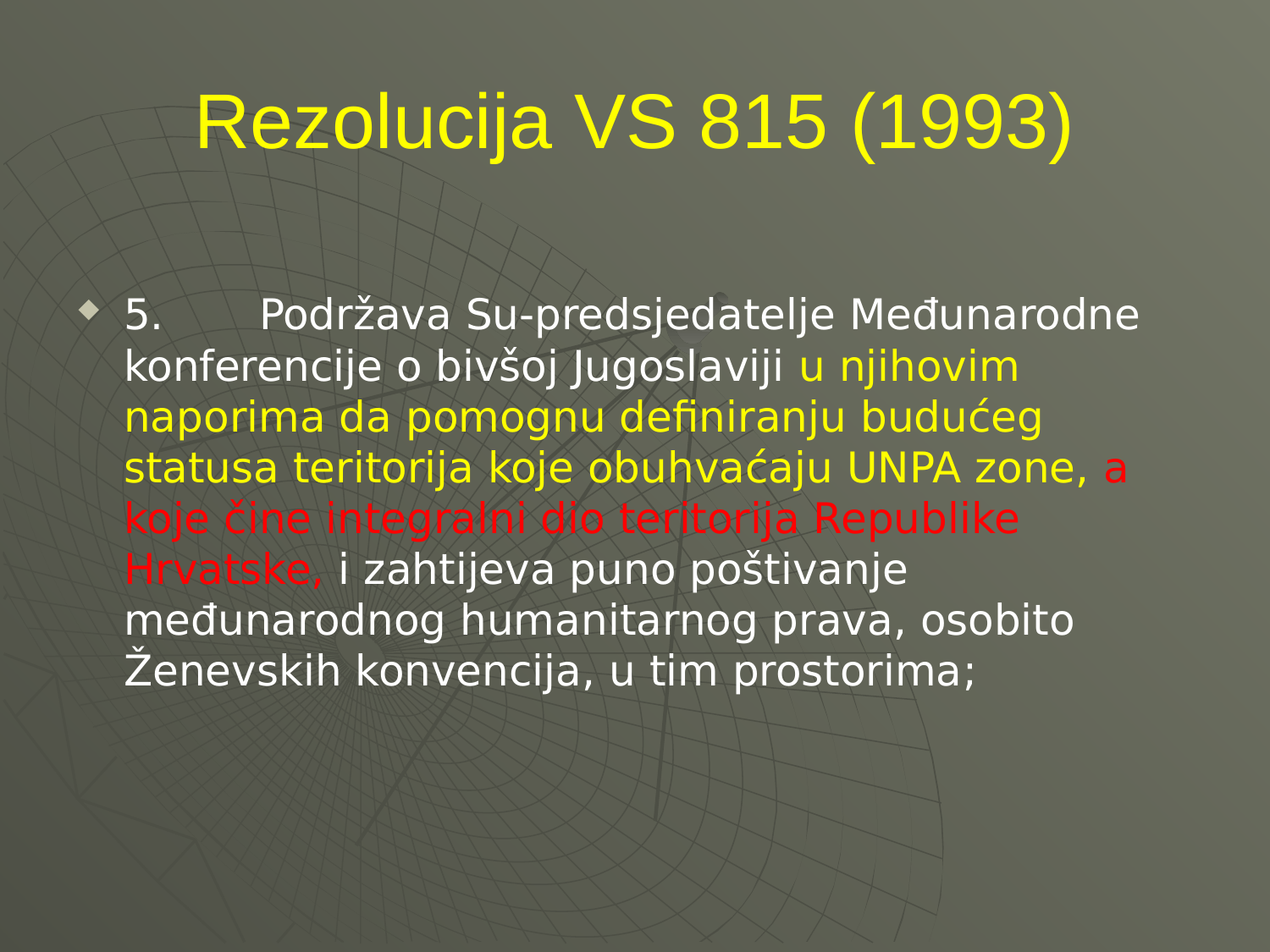

# Rezolucija VS 815 (1993)

5.       Podržava Su-predsjedatelje Međunarodne konferencije o bivšoj Jugoslaviji u njihovim naporima da pomognu definiranju budućeg statusa teritorija koje obuhvaćaju UNPA zone, a koje čine integralni dio teritorija Republike Hrvatske, i zahtijeva puno poštivanje međunarodnog humanitarnog prava, osobito Ženevskih konvencija, u tim prostorima;